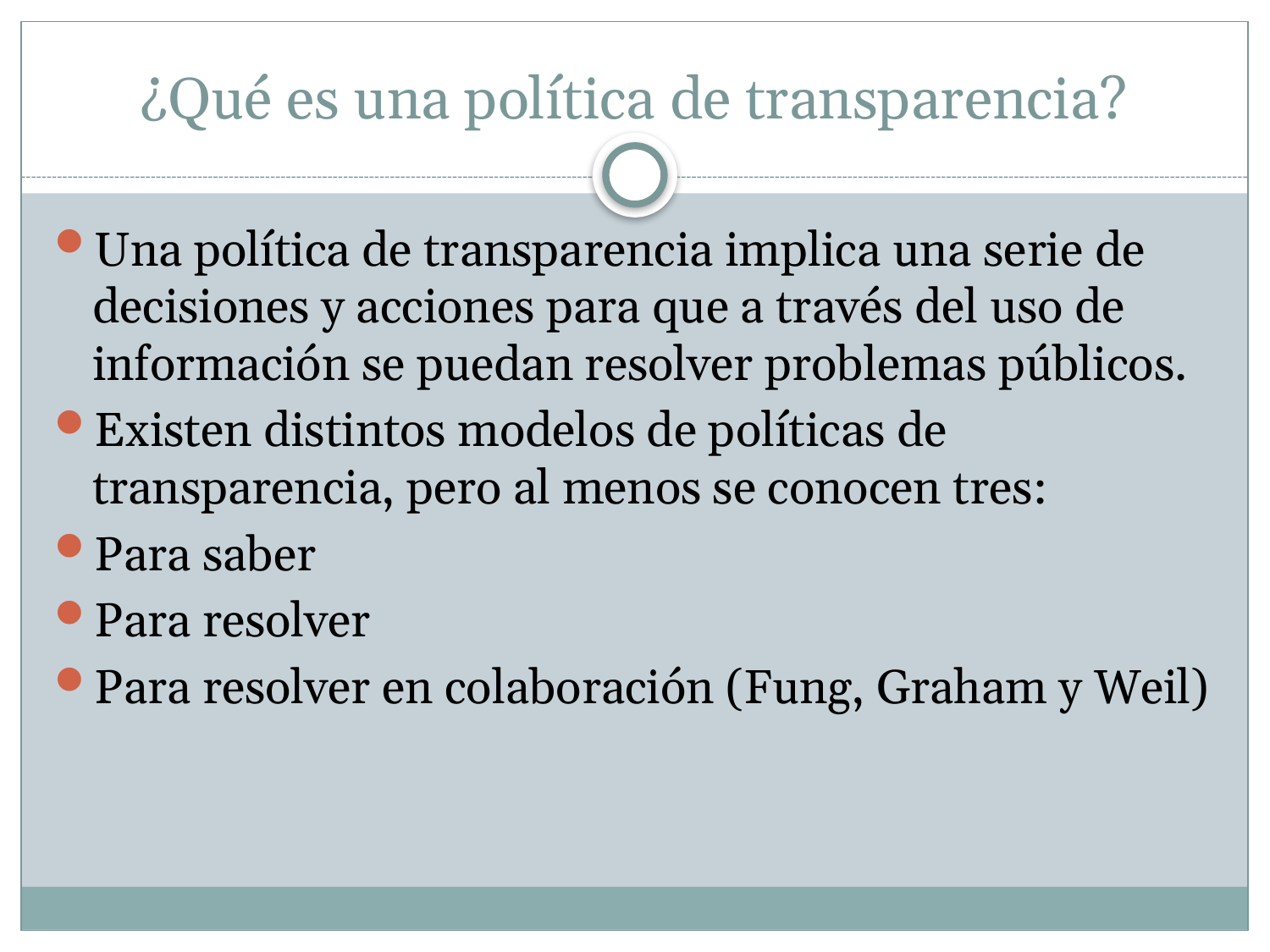

# ¿Qué es una política de transparencia?
Una política de transparencia implica una serie de decisiones y acciones para que a través del uso de información se puedan resolver problemas públicos.
Existen distintos modelos de políticas de transparencia, pero al menos se conocen tres:
Para saber
Para resolver
Para resolver en colaboración (Fung, Graham y Weil)